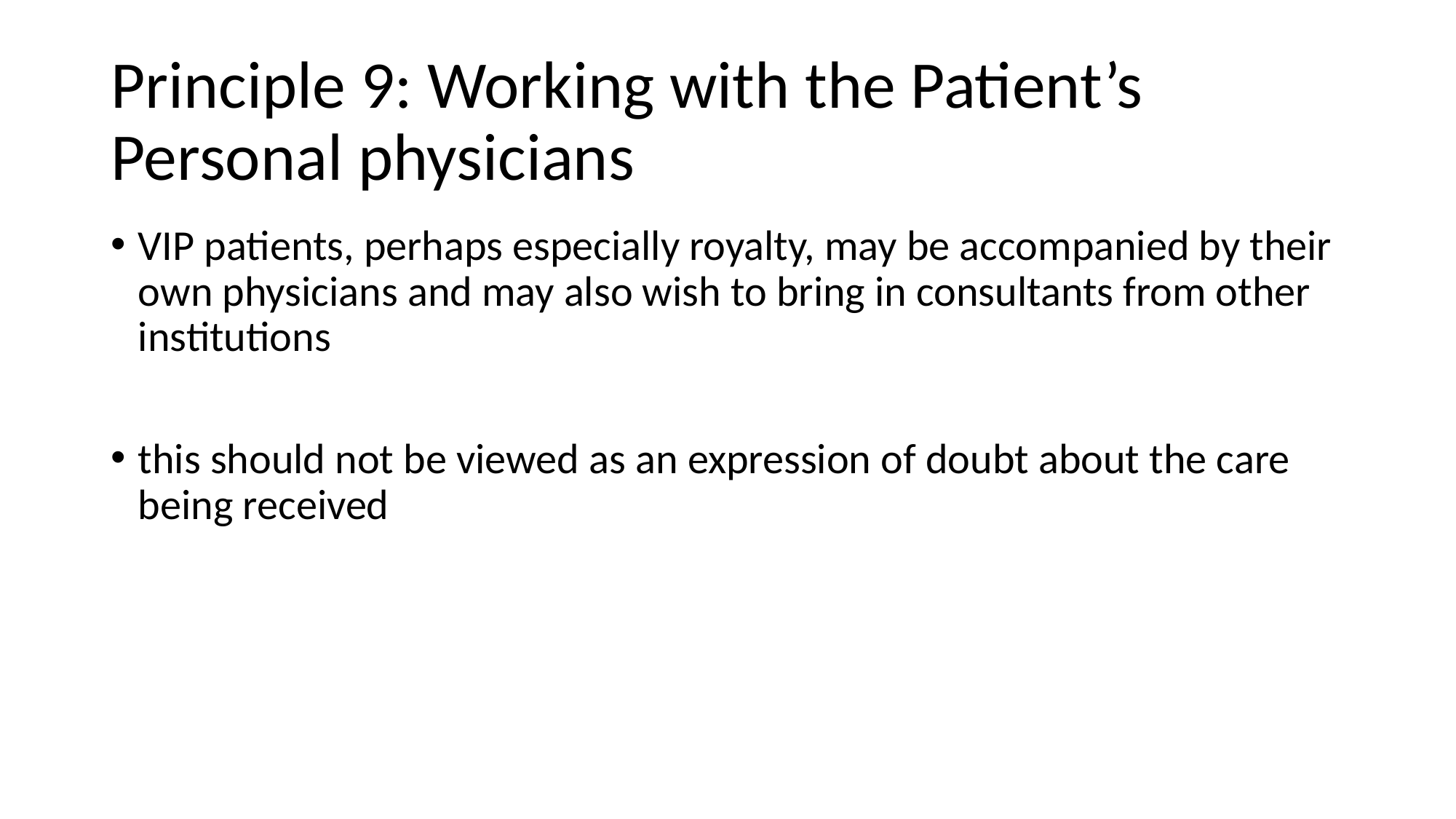

# Principle 9: Working with the Patient’s Personal physicians
VIP patients, perhaps especially royalty, may be accompanied by their own physicians and may also wish to bring in consultants from other institutions

this should not be viewed as an expression of doubt about the care being received